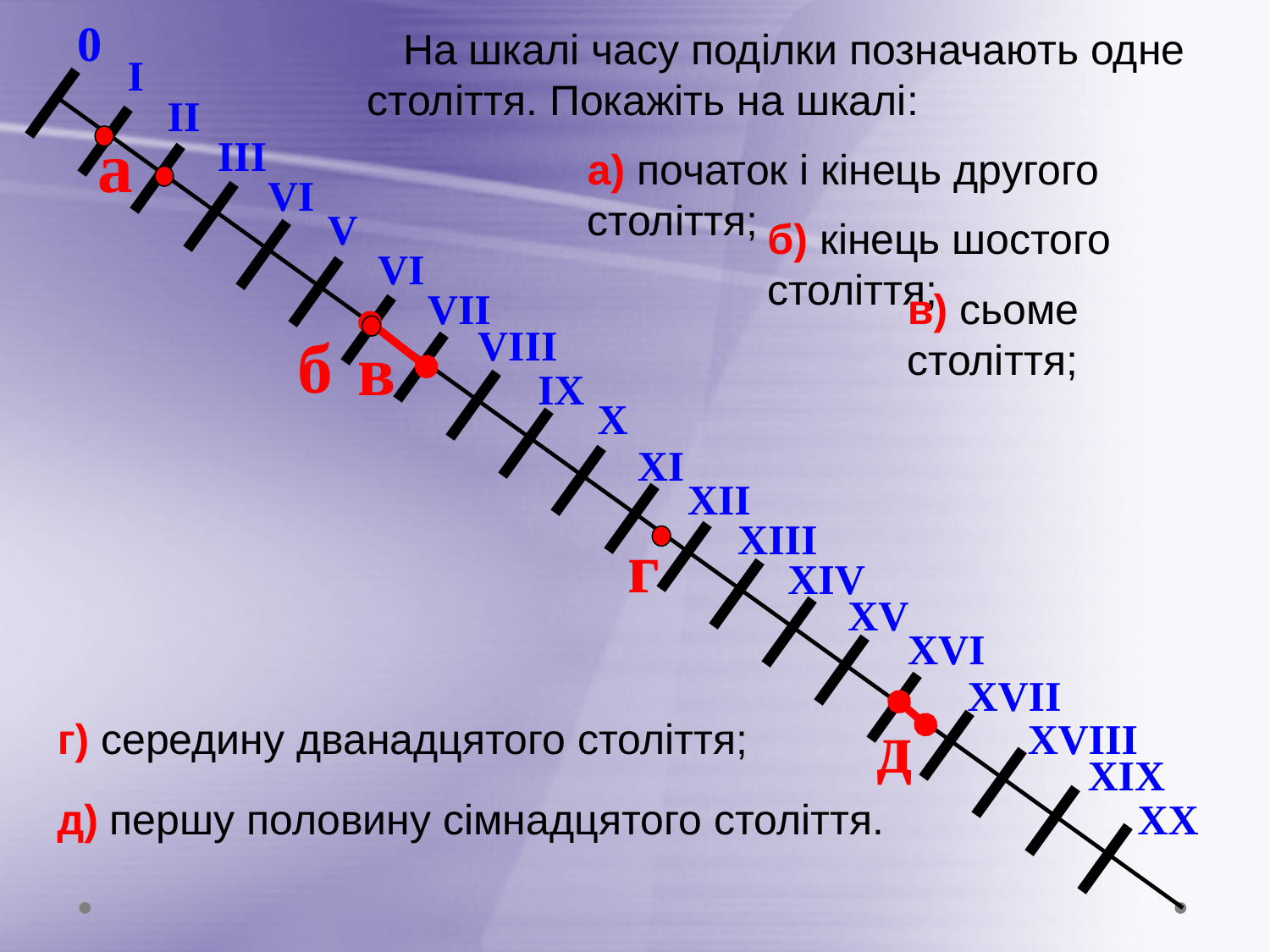

0
   На шкалі часу поділки позначають одне століття. Покажіть на шкалі:
I
II

I I I I I I I I I I I I I I I I I I I I I
а

III
а) початок і кінець другого століття;
VI
V
б) кінець шостого століття;
VI
VII
в) сьоме століття;
VIII
б

в

IX
X
XI
XII
XIII
г

XIV
XV
XVI
XVII
д

г) середину дванадцятого століття;
XVIII
XIX
д) першу половину сімнадцятого століття.
XX